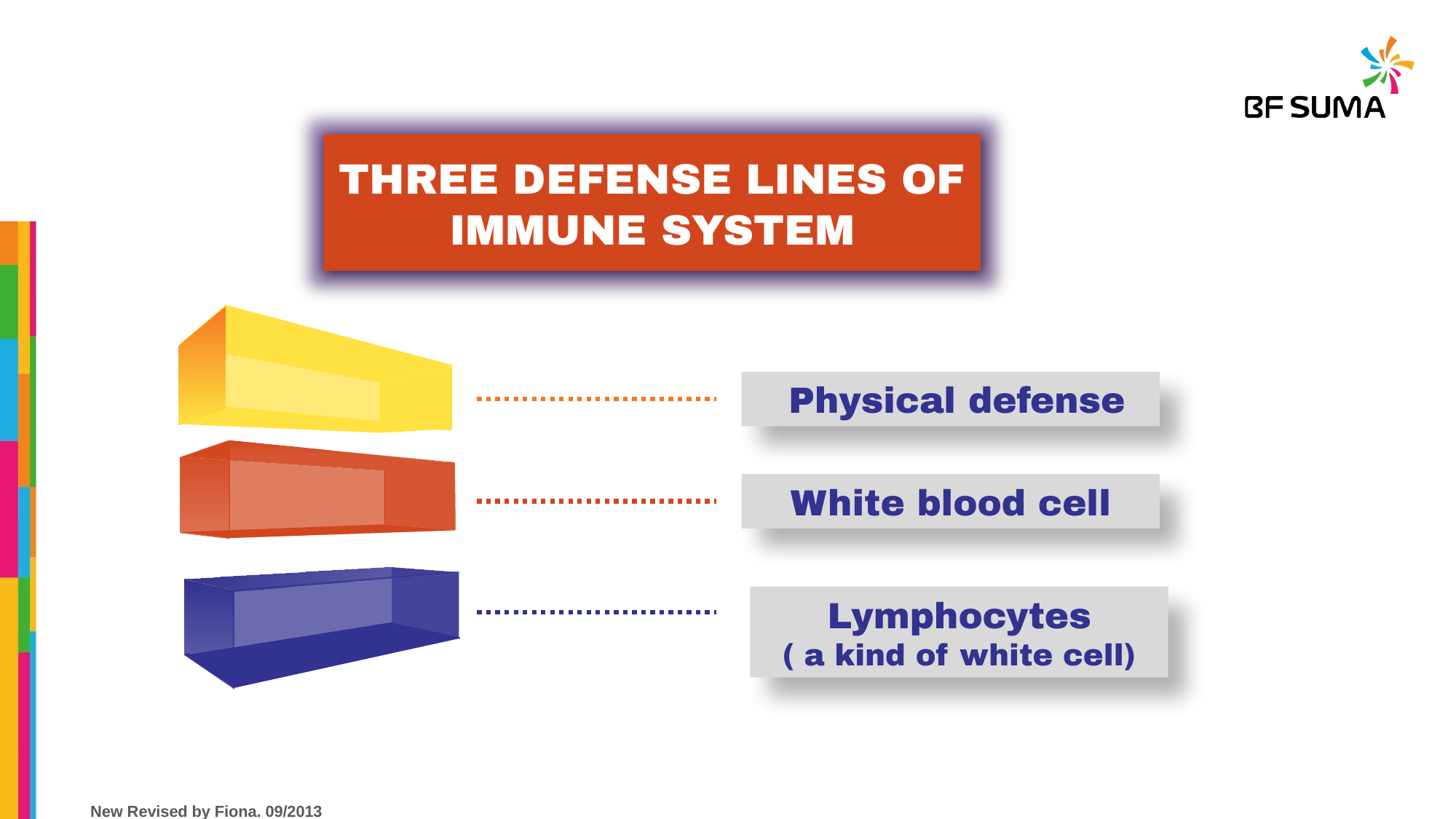

THREE DEFENSE LINES OF
IMMUNE SYSTEM

 Physical defense
White blood cell
Lymphocytes
( a kind of white cell)